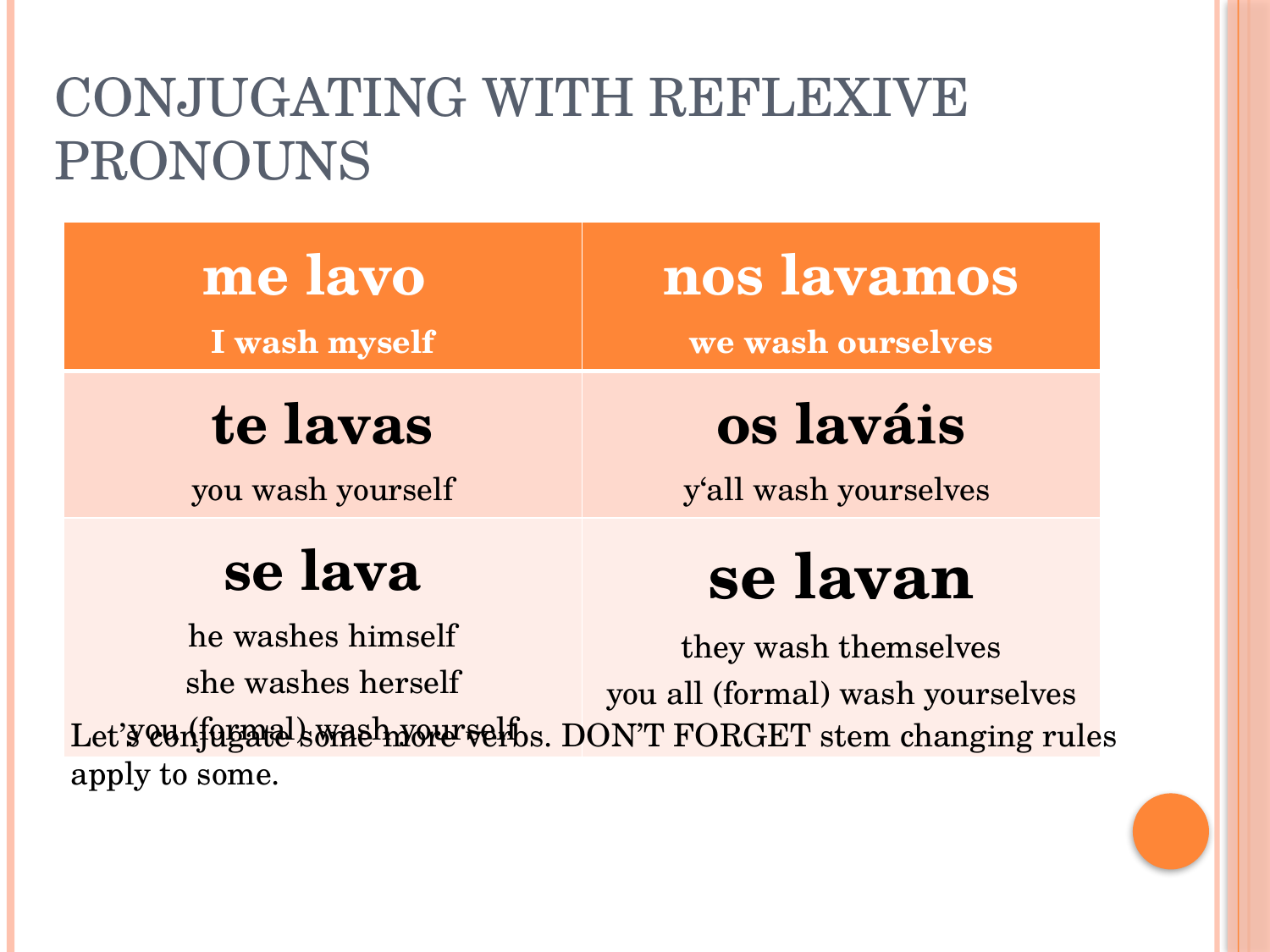

# Conjugating with Reflexive Pronouns
| me lavo I wash myself | nos lavamos we wash ourselves |
| --- | --- |
| te lavas you wash yourself | os laváis y‘all wash yourselves |
| se lava he washes himself she washes herself you (formal) wash yourself | se lavan they wash themselves you all (formal) wash yourselves |
Let’s conjugate some more verbs. DON’T FORGET stem changing rules
apply to some.